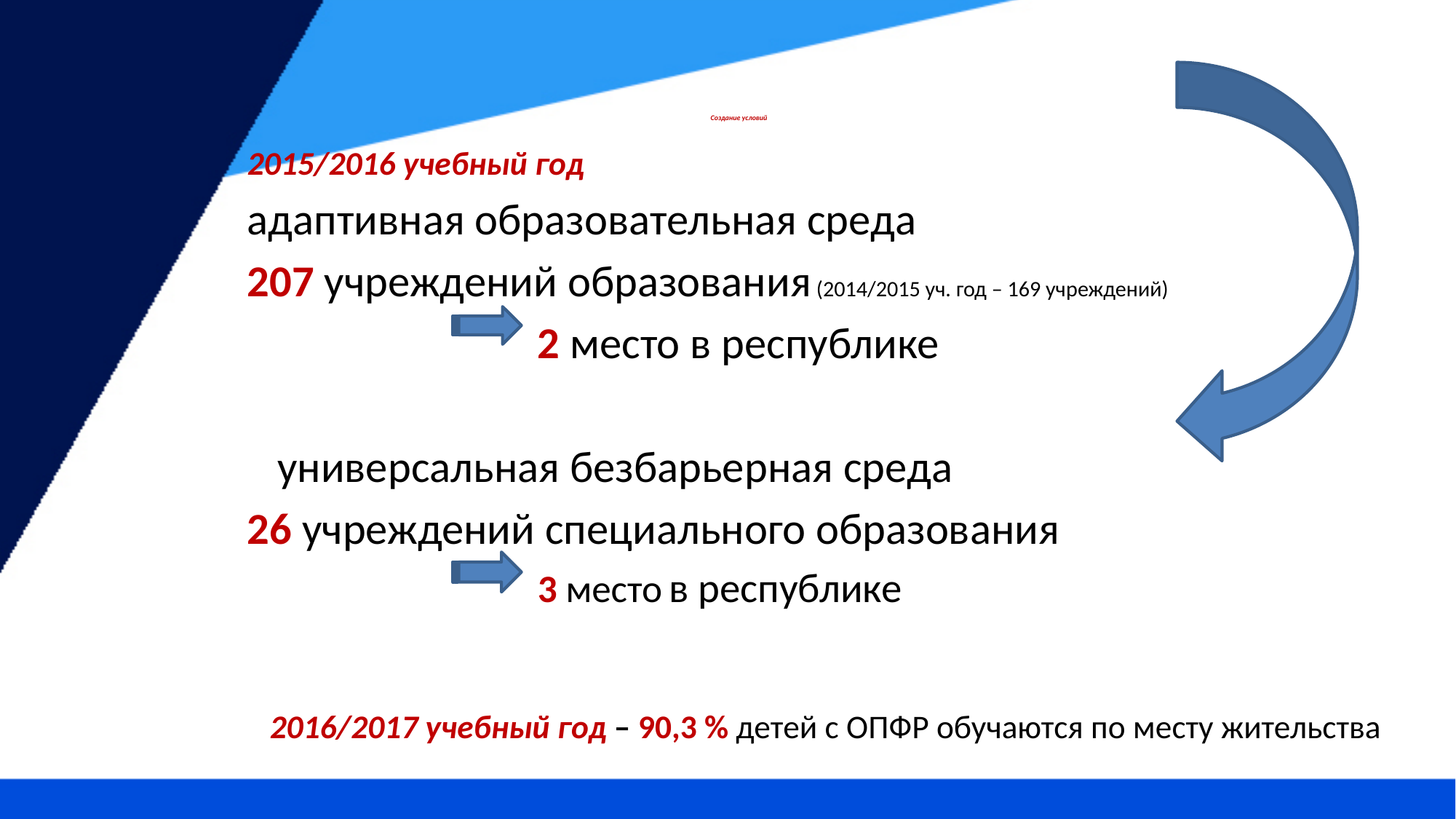

# Создание условий
2015/2016 учебный год
адаптивная образовательная среда
207 учреждений образования (2014/2015 уч. год – 169 учреждений)
                             2 место в республике

   универсальная безбарьерная среда
26 учреждений специального образования
                                          3 место в республике

   2016/2017 учебный год – 90,3 % детей с ОПФР обучаются по месту жительства